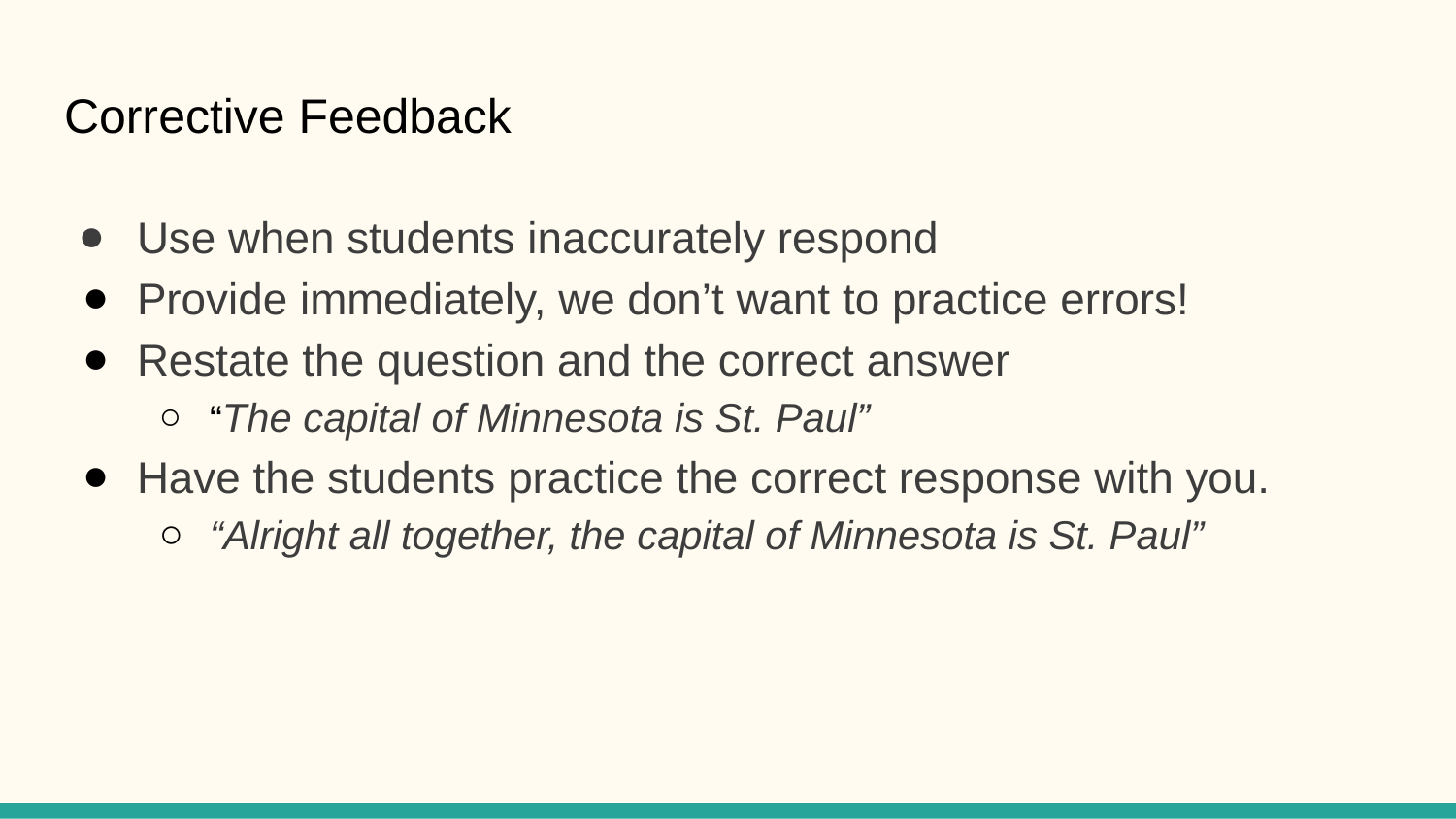

# Corrective Feedback
Use when students inaccurately respond
Provide immediately, we don’t want to practice errors!
Restate the question and the correct answer
“The capital of Minnesota is St. Paul”
Have the students practice the correct response with you.
“Alright all together, the capital of Minnesota is St. Paul”